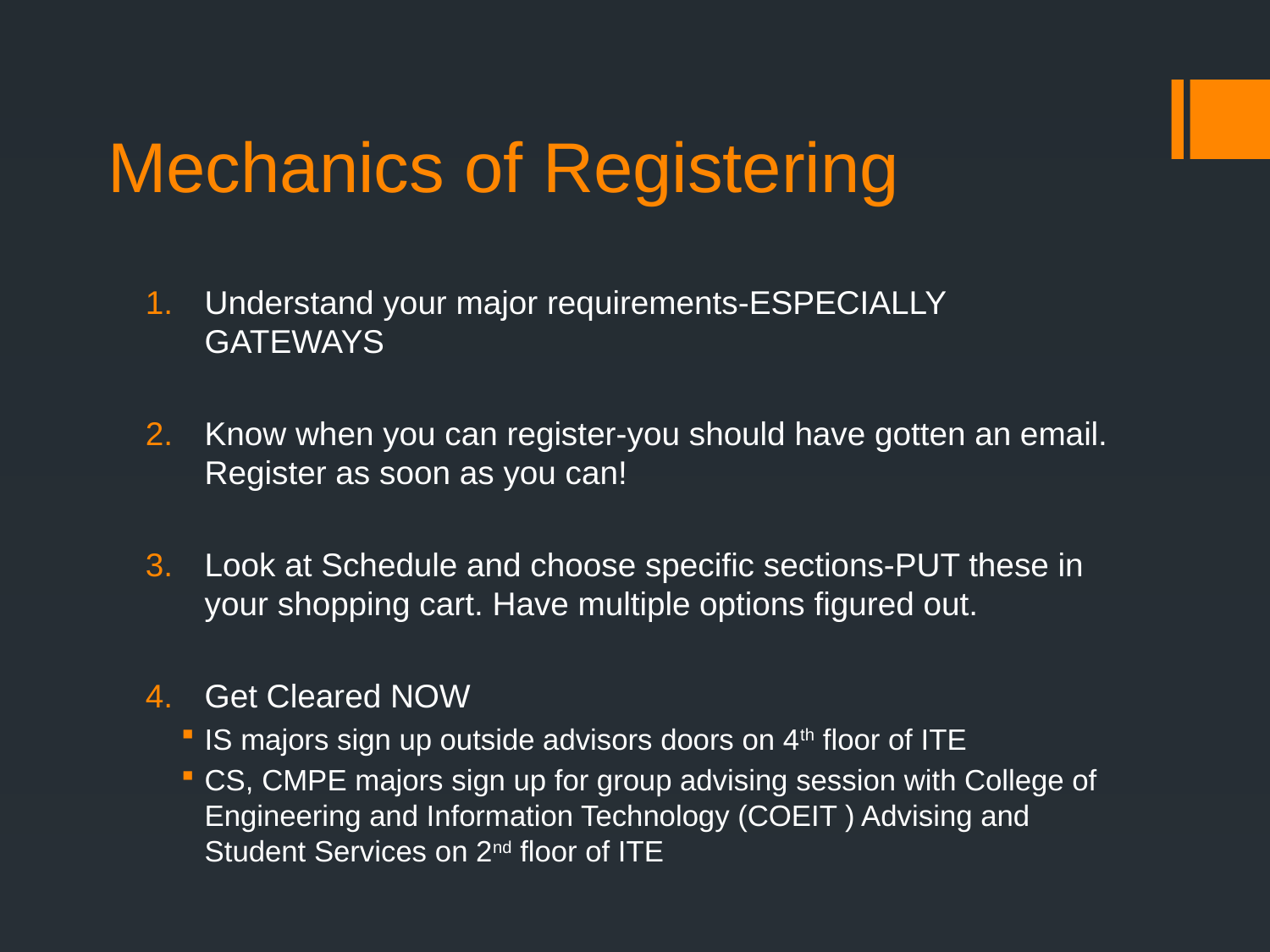

# Mechanics of Registering
Understand your major requirements-ESPECIALLY GATEWAYS

Know when you can register-you should have gotten an email. Register as soon as you can!

Look at Schedule and choose specific sections-PUT these in your shopping cart. Have multiple options figured out.

Get Cleared NOW
IS majors sign up outside advisors doors on 4th floor of ITE
CS, CMPE majors sign up for group advising session with College of Engineering and Information Technology (COEIT ) Advising and Student Services on 2nd floor of ITE